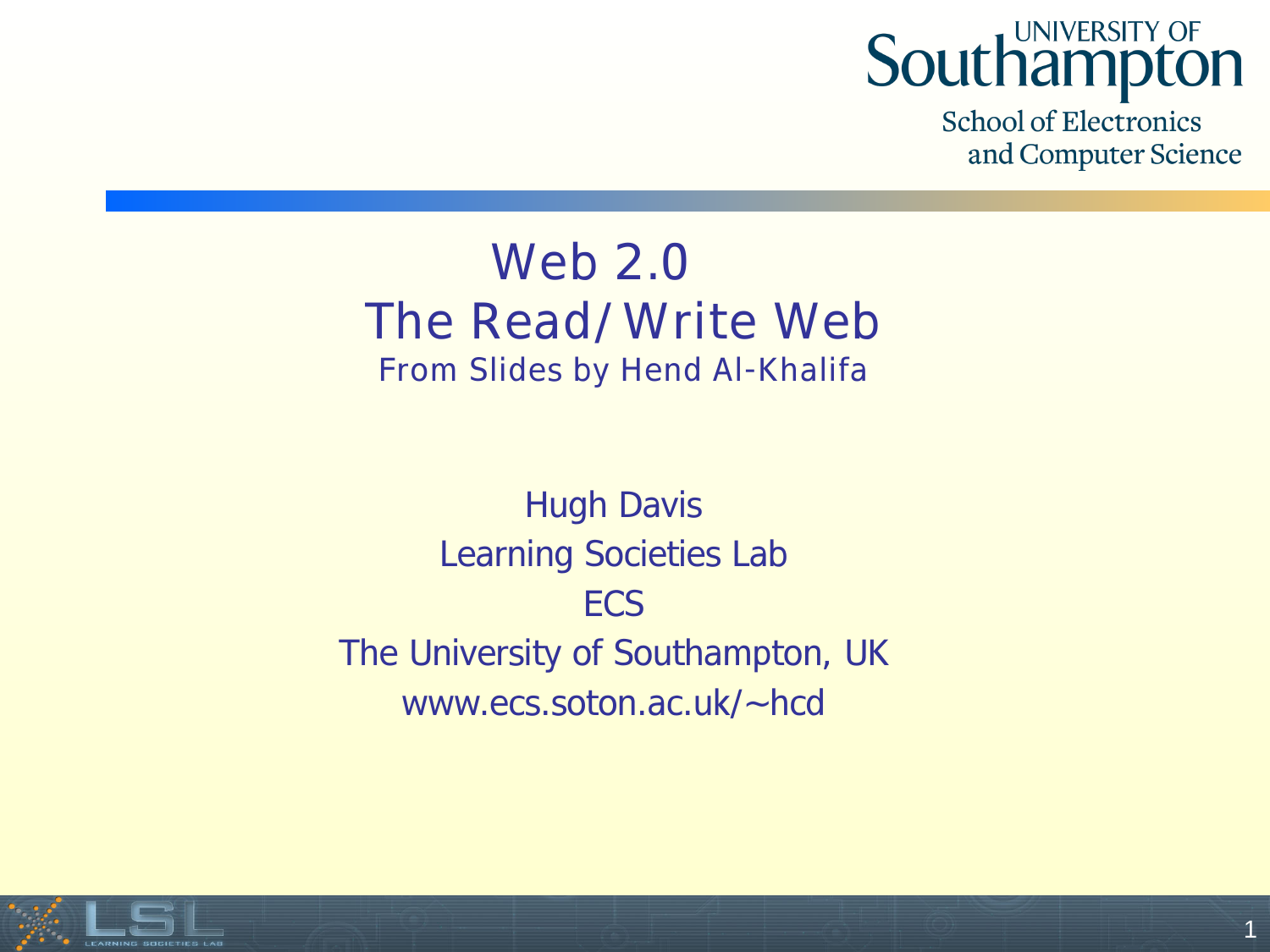

Web 2.0
The Read/Write Web
From Slides by Hend Al-Khalifa
Hugh Davis
Learning Societies Lab
ECS
The University of Southampton, UK
www.ecs.soton.ac.uk/~hcd